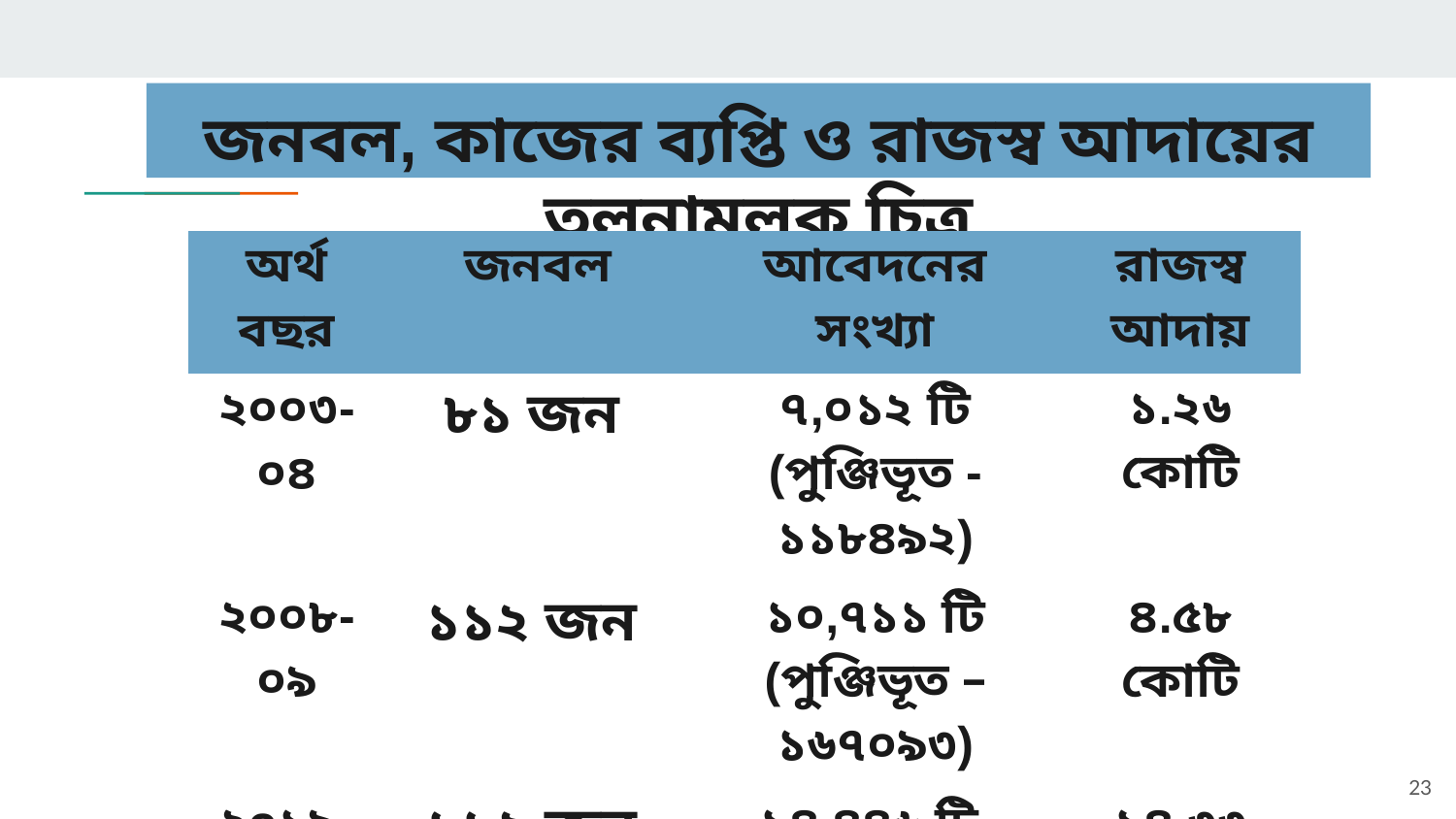

# জনবল, কাজের ব্যপ্তি ও রাজস্ব আদায়ের তুলনামূলক চিত্র
| অর্থ বছর | জনবল | আবেদনের সংখ্যা | রাজস্ব আদায় |
| --- | --- | --- | --- |
| ২০০৩-০৪ | ৮১ জন | ৭,০১২ টি (পুঞ্জিভূত -১১৮৪৯২) | ১.২৬ কোটি |
| ২০০৮-০৯ | ১১২ জন | ১০,৭১১ টি (পুঞ্জিভূত – ১৬৭০৯৩) | ৪.৫৮ কোটি |
| ২০১৯-২০ | ১১২ জন (কর্মরত ৬৬ জন) (শূন্য পদ–৪৬ টি) | ১৪,৪৪৬ টি (পুঞ্জিভূত –৩০৩৭৫৫) | ১৪.৩৩ কোটি |
23